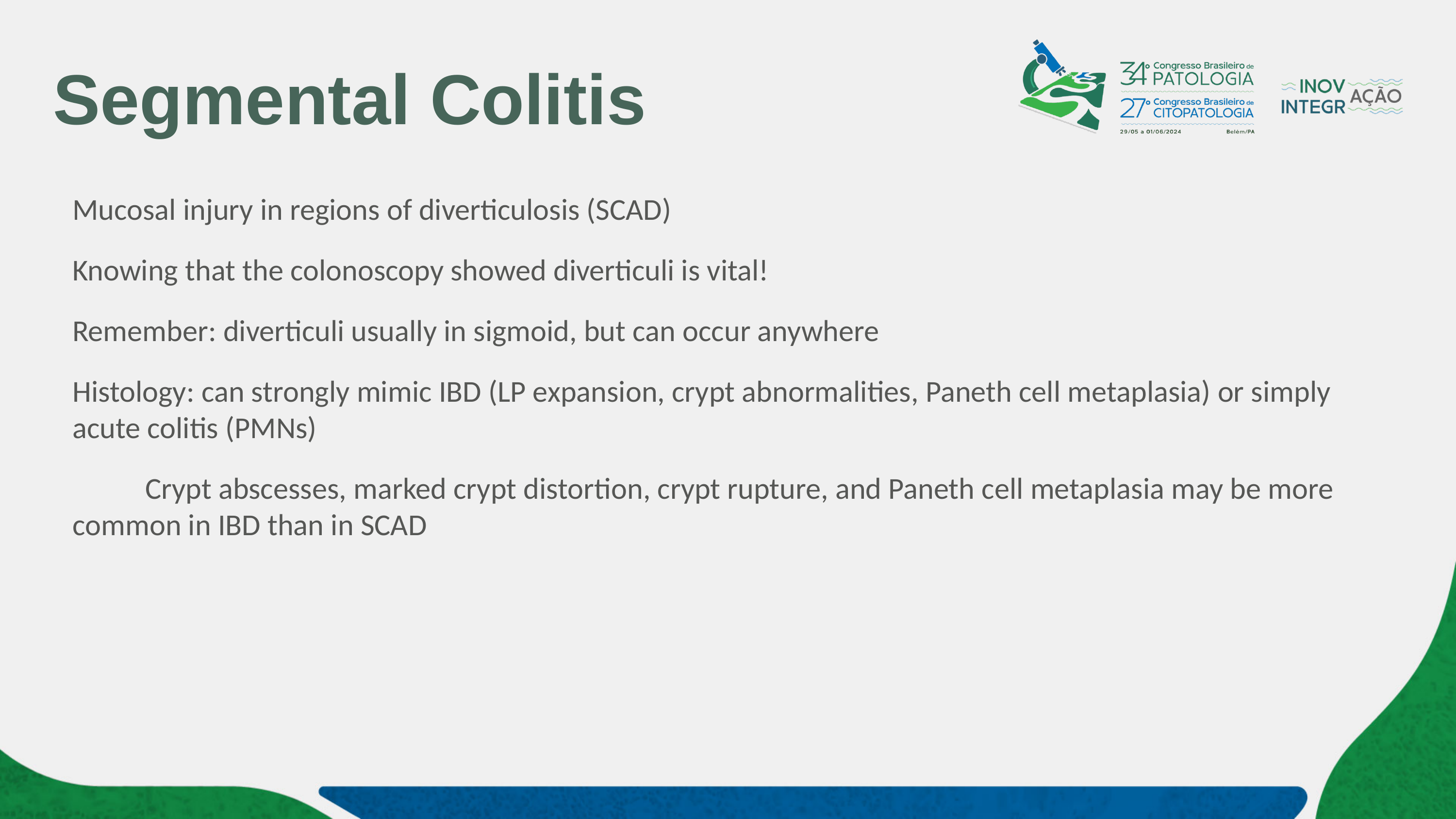

# Segmental Colitis
Mucosal injury in regions of diverticulosis (SCAD)
Knowing that the colonoscopy showed diverticuli is vital!
Remember: diverticuli usually in sigmoid, but can occur anywhere
Histology: can strongly mimic IBD (LP expansion, crypt abnormalities, Paneth cell metaplasia) or simply acute colitis (PMNs)
	Crypt abscesses, marked crypt distortion, crypt rupture, and Paneth cell metaplasia may be more 	common in IBD than in SCAD